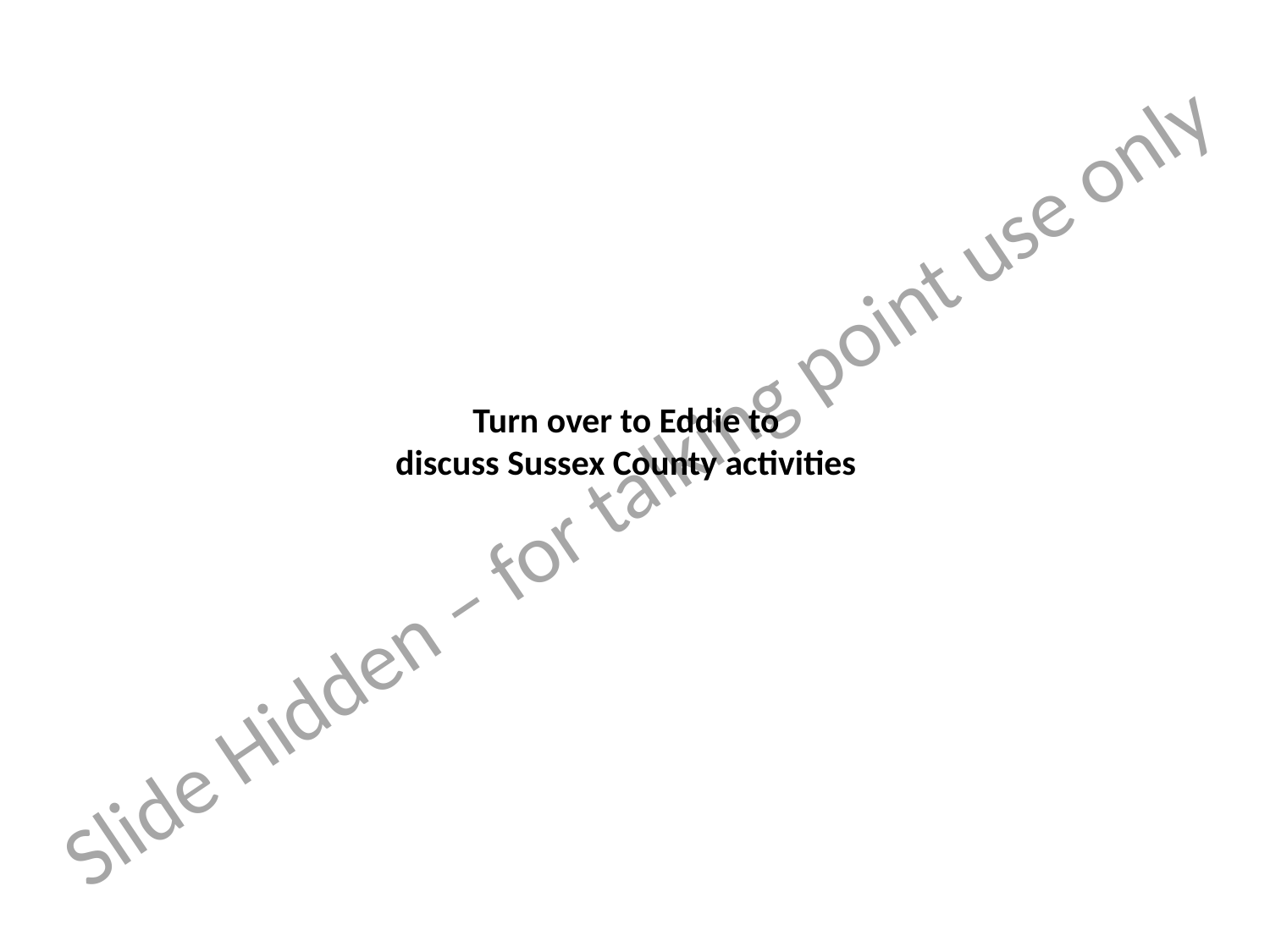

Turn over to Eddie to
discuss Sussex County activities
Slide Hidden – for talking point use only